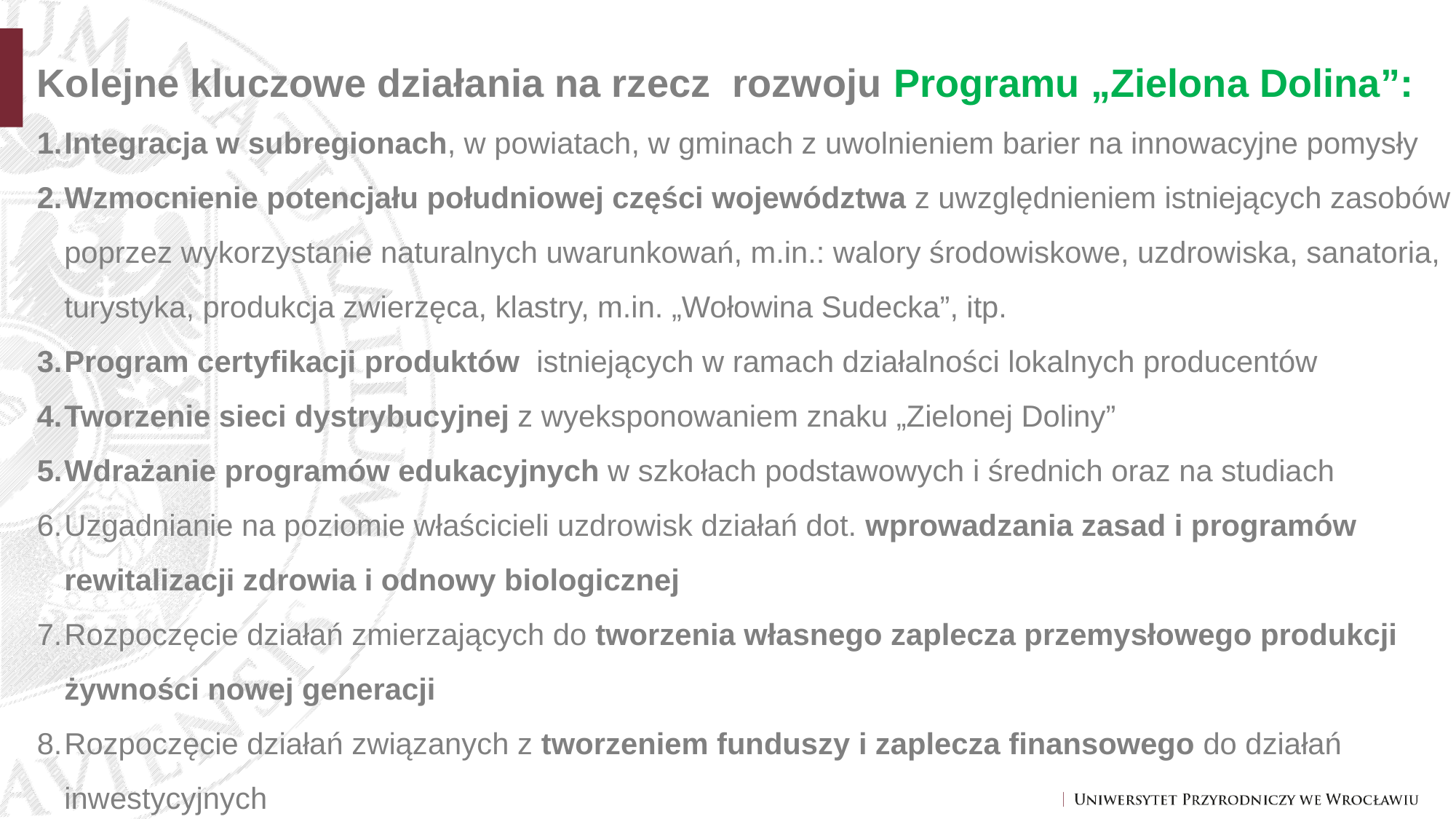

Kolejne kluczowe działania na rzecz  rozwoju Programu „Zielona Dolina”:
Integracja w subregionach, w powiatach, w gminach z uwolnieniem barier na innowacyjne pomysły
Wzmocnienie potencjału południowej części województwa z uwzględnieniem istniejących zasobów poprzez wykorzystanie naturalnych uwarunkowań, m.in.: walory środowiskowe, uzdrowiska, sanatoria, turystyka, produkcja zwierzęca, klastry, m.in. „Wołowina Sudecka”, itp.
Program certyfikacji produktów  istniejących w ramach działalności lokalnych producentów
Tworzenie sieci dystrybucyjnej z wyeksponowaniem znaku „Zielonej Doliny”
Wdrażanie programów edukacyjnych w szkołach podstawowych i średnich oraz na studiach
Uzgadnianie na poziomie właścicieli uzdrowisk działań dot. wprowadzania zasad i programów rewitalizacji zdrowia i odnowy biologicznej
Rozpoczęcie działań zmierzających do tworzenia własnego zaplecza przemysłowego produkcji żywności nowej generacji
Rozpoczęcie działań związanych z tworzeniem funduszy i zaplecza finansowego do działań inwestycyjnych